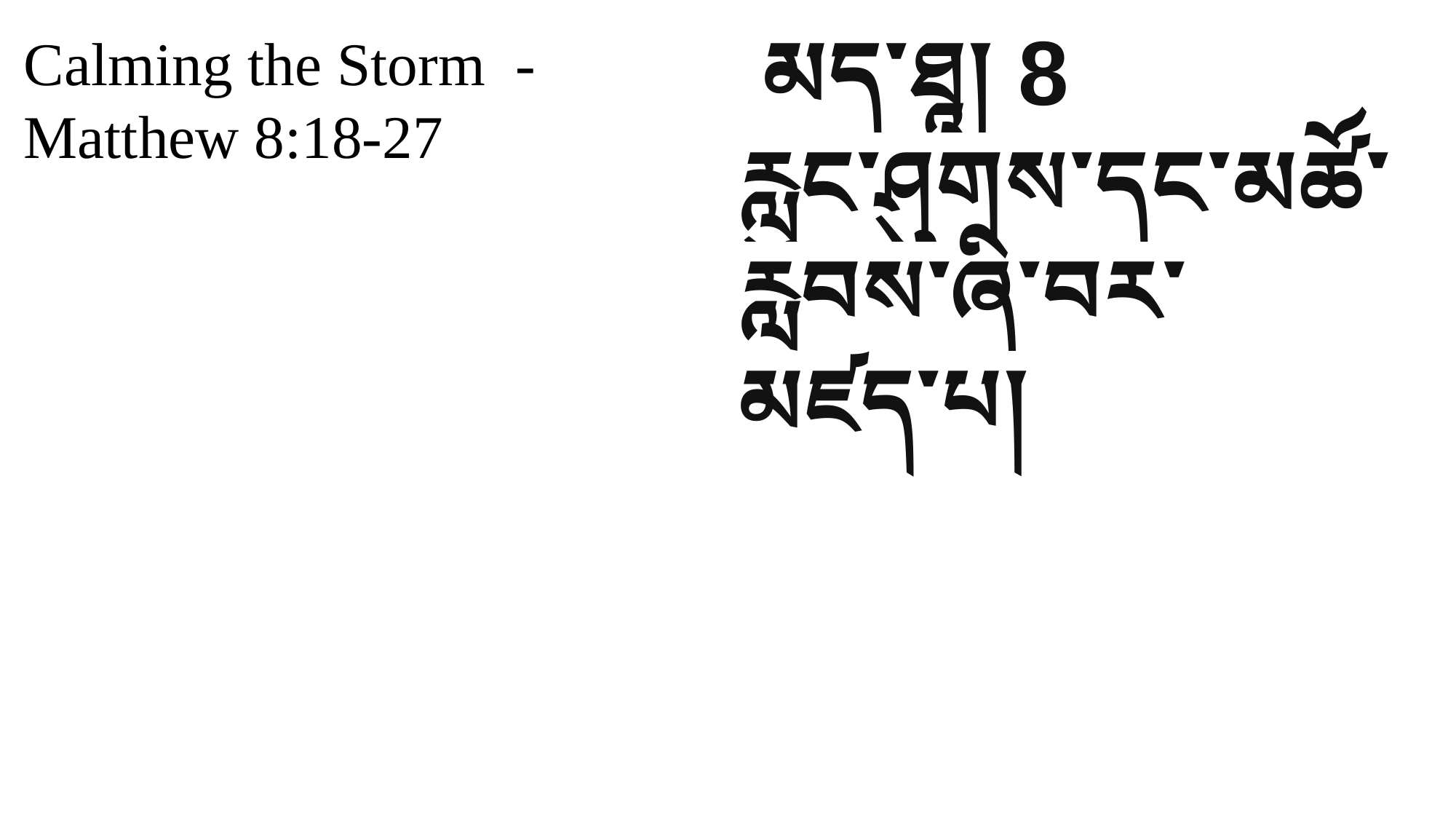

མད་ཐཱ། 8
རླུང་ཤུགས་དང་མཚོ་རླབས་ཞི་བར་མཛད༌པ།
Calming the Storm  -  Matthew 8:18-27